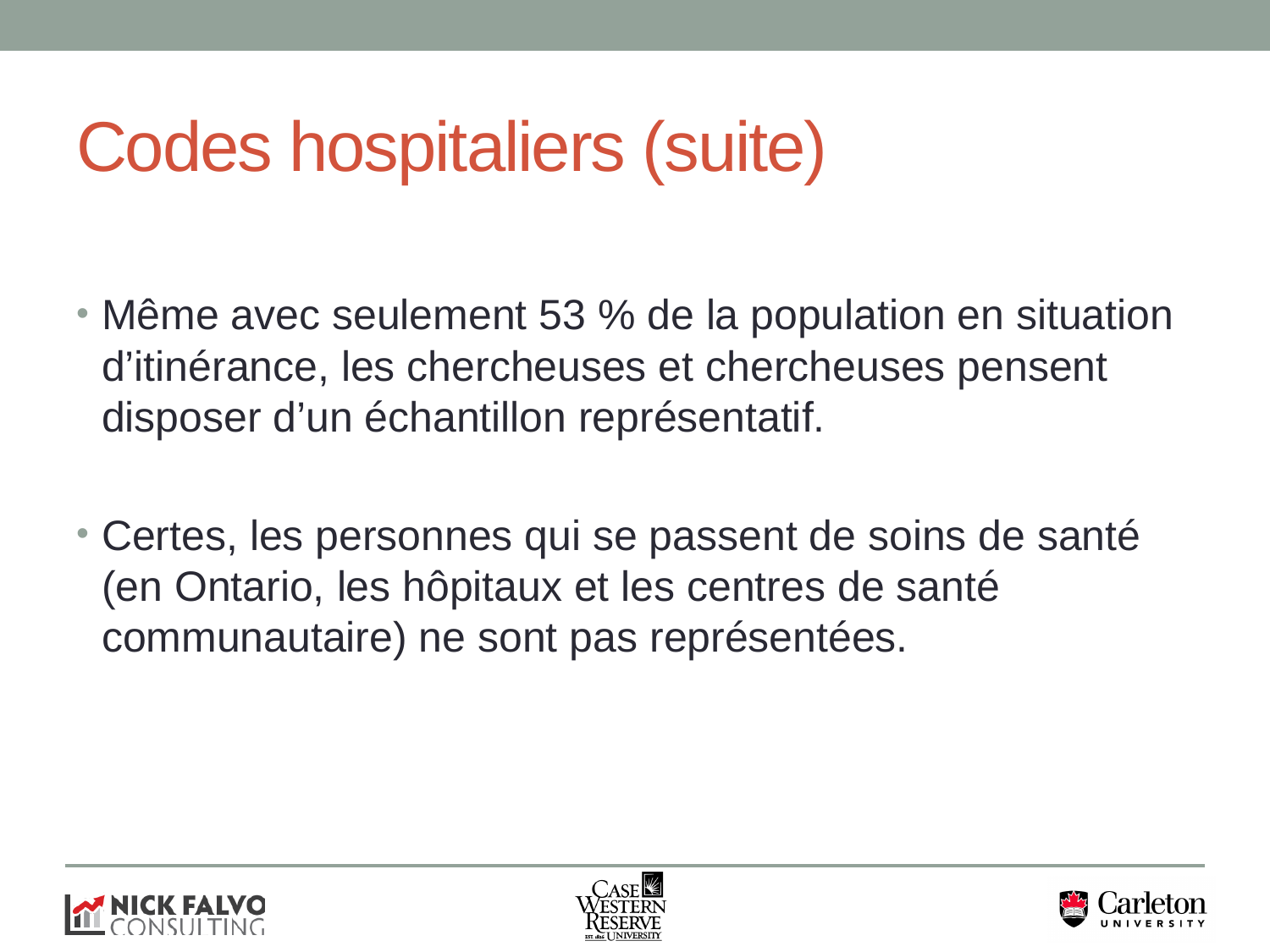

# Codes hospitaliers (suite)

Même avec seulement 53 % de la population en situation d’itinérance, les chercheuses et chercheuses pensent disposer d’un échantillon représentatif.

Certes, les personnes qui se passent de soins de santé (en Ontario, les hôpitaux et les centres de santé communautaire) ne sont pas représentées.